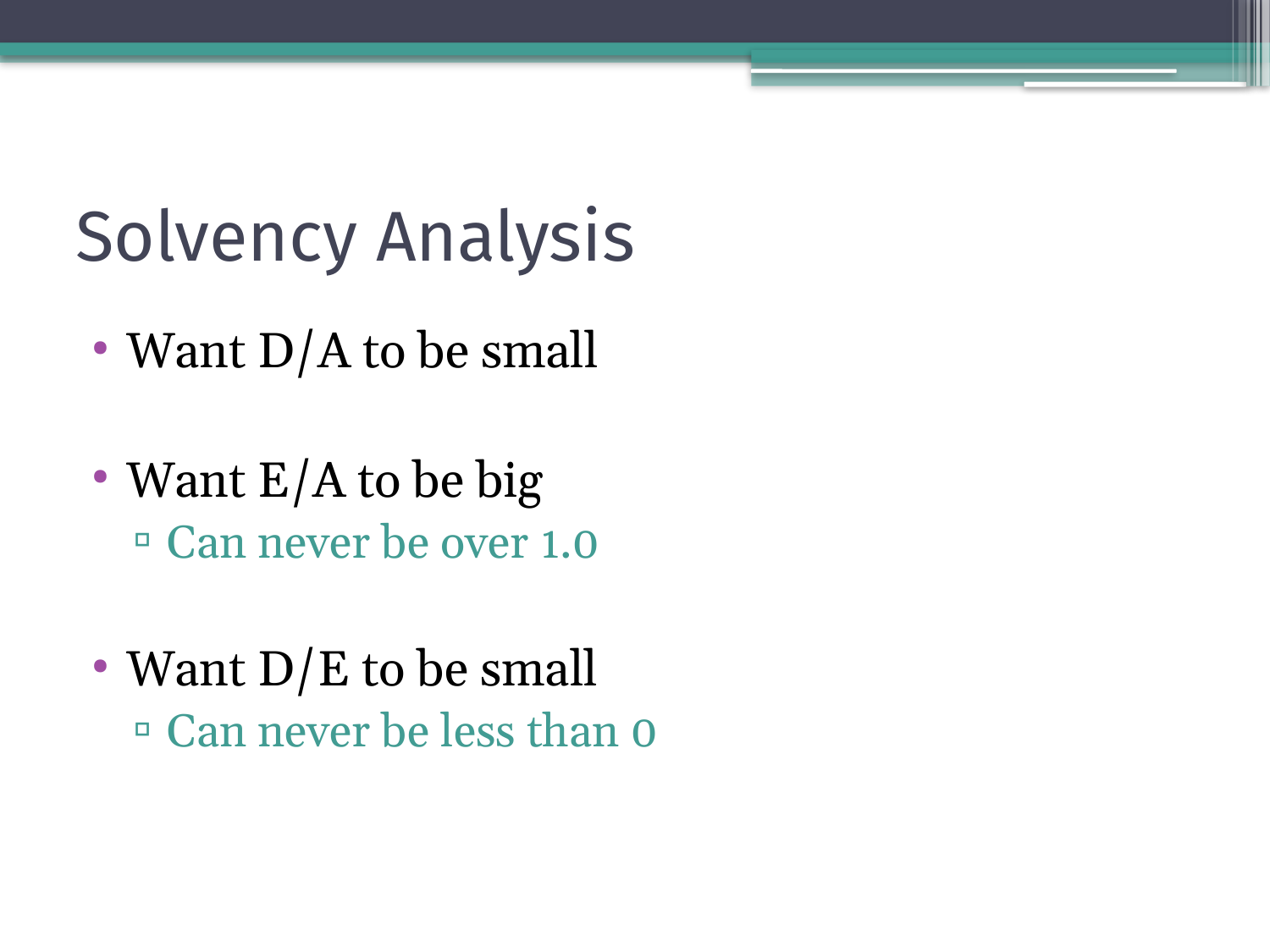

# Solvency Analysis
Want D/A to be small

Want E/A to be big
Can never be over 1.0

Want D/E to be small
Can never be less than 0